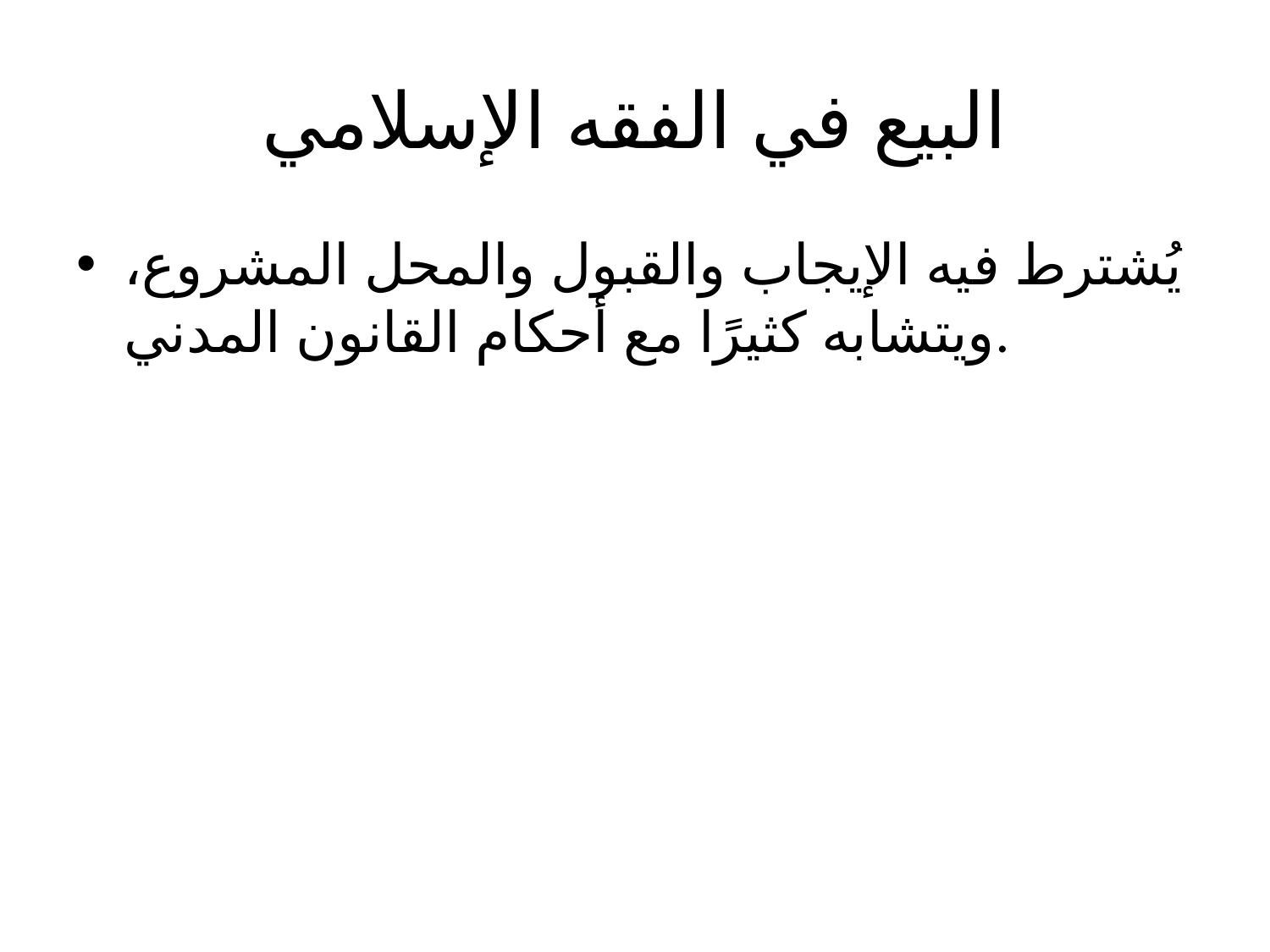

# البيع في الفقه الإسلامي
يُشترط فيه الإيجاب والقبول والمحل المشروع، ويتشابه كثيرًا مع أحكام القانون المدني.